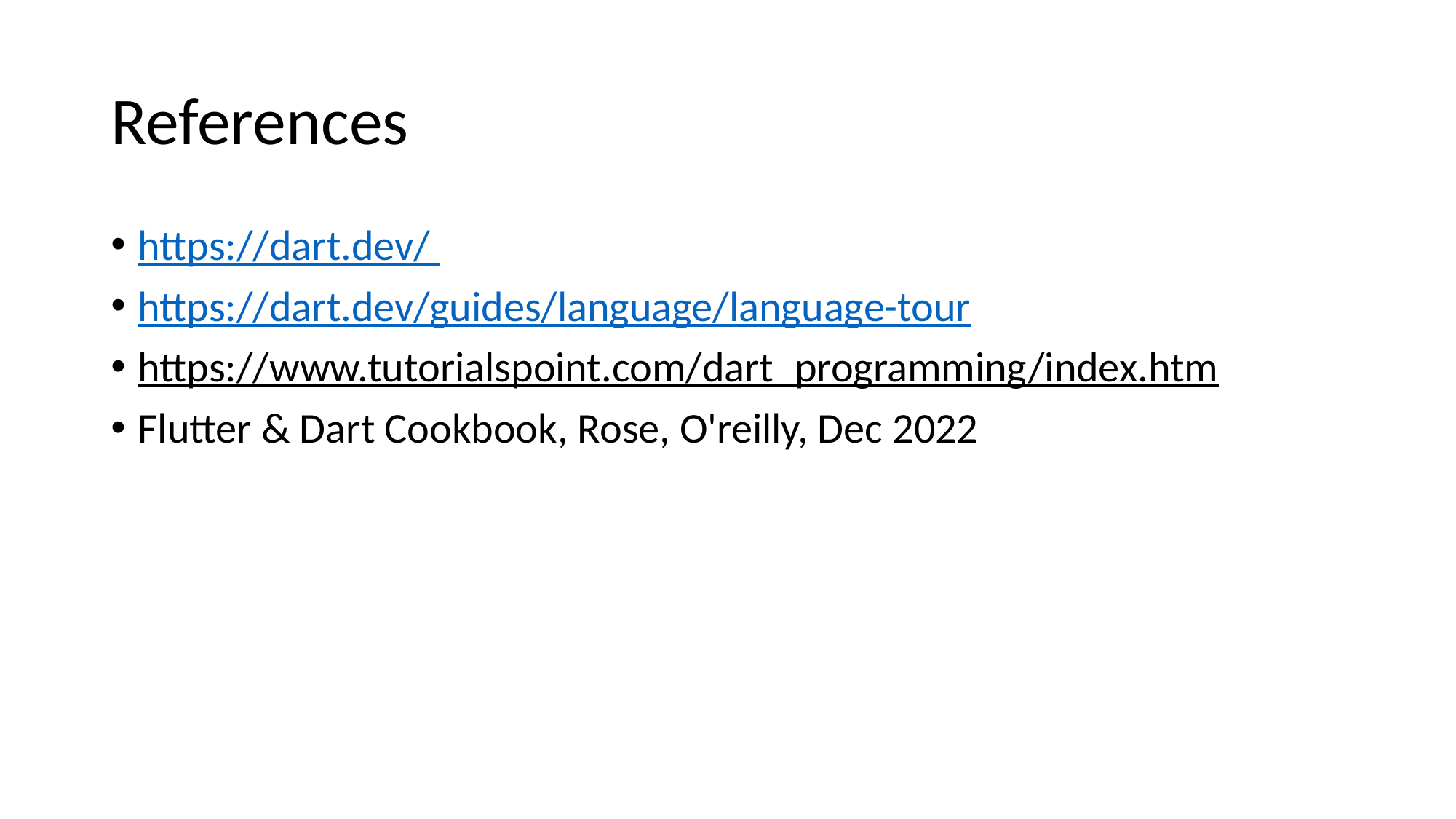

# References
https://dart.dev/
https://dart.dev/guides/language/language-tour
https://www.tutorialspoint.com/dart_programming/index.htm
Flutter & Dart Cookbook, Rose, O'reilly, Dec 2022